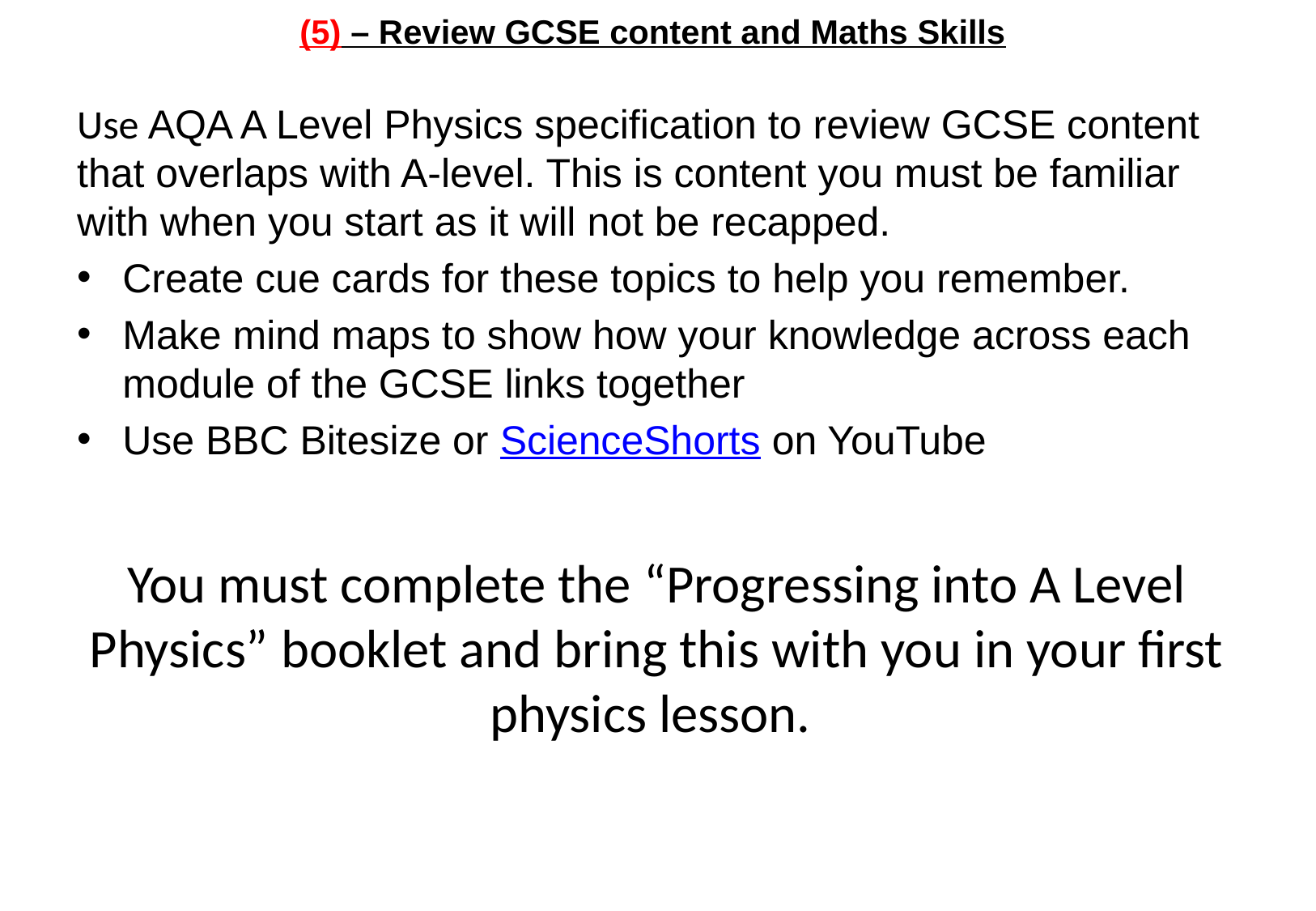

(5) – Review GCSE content and Maths Skills
Use AQA A Level Physics specification to review GCSE content that overlaps with A-level. This is content you must be familiar with when you start as it will not be recapped.
Create cue cards for these topics to help you remember.
Make mind maps to show how your knowledge across each module of the GCSE links together
Use BBC Bitesize or ScienceShorts on YouTube

You must complete the “Progressing into A Level Physics” booklet and bring this with you in your first physics lesson.